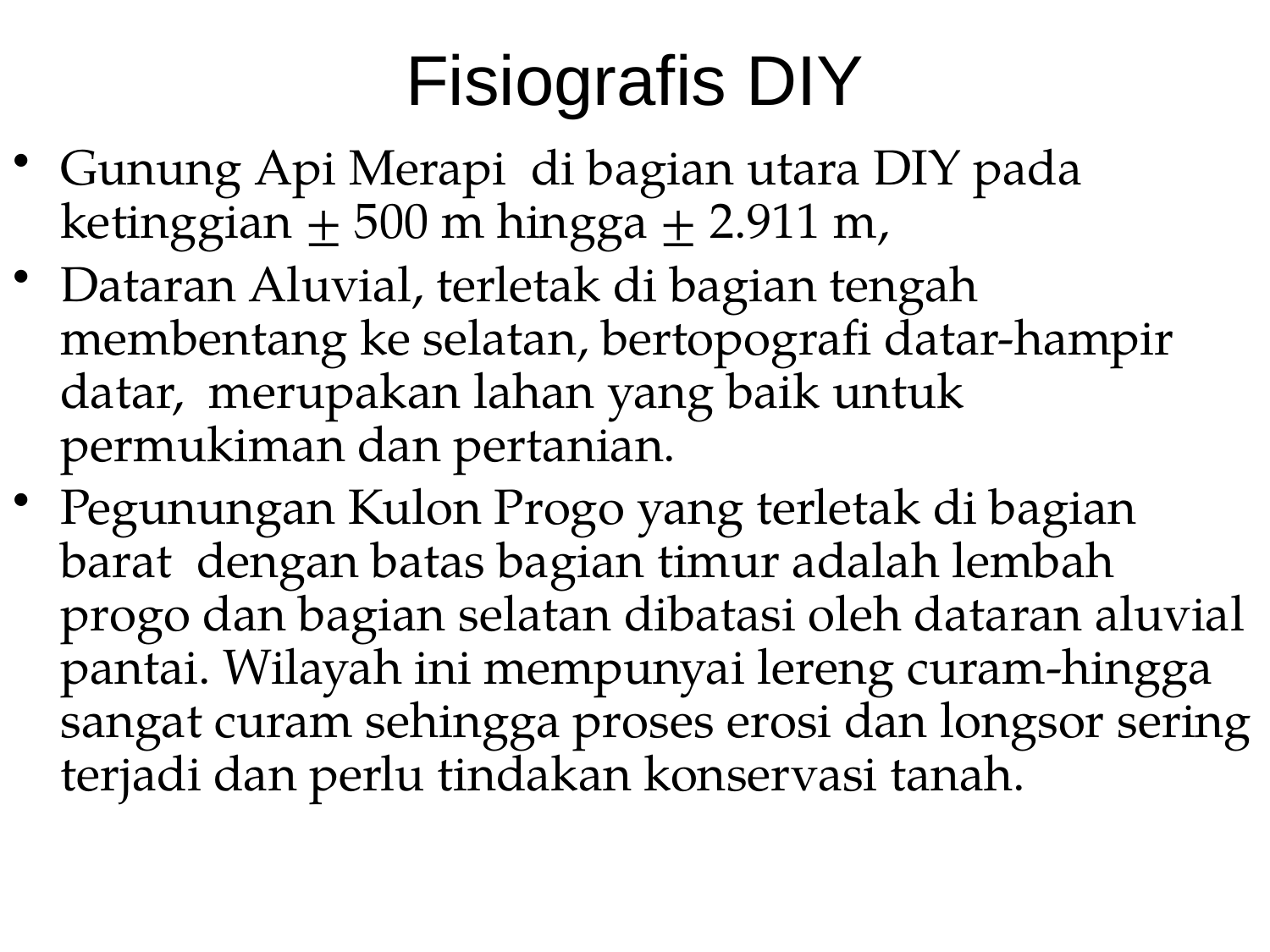

# Fisiografis DIY
Gunung Api Merapi  di bagian utara DIY pada ketinggian ± 500 m hingga ± 2.911 m,
Dataran Aluvial, terletak di bagian tengah membentang ke selatan, bertopografi datar-hampir datar,  merupakan lahan yang baik untuk permukiman dan pertanian.
Pegunungan Kulon Progo yang terletak di bagian barat  dengan batas bagian timur adalah lembah progo dan bagian selatan dibatasi oleh dataran aluvial pantai. Wilayah ini mempunyai lereng curam-hingga sangat curam sehingga proses erosi dan longsor sering terjadi dan perlu tindakan konservasi tanah.